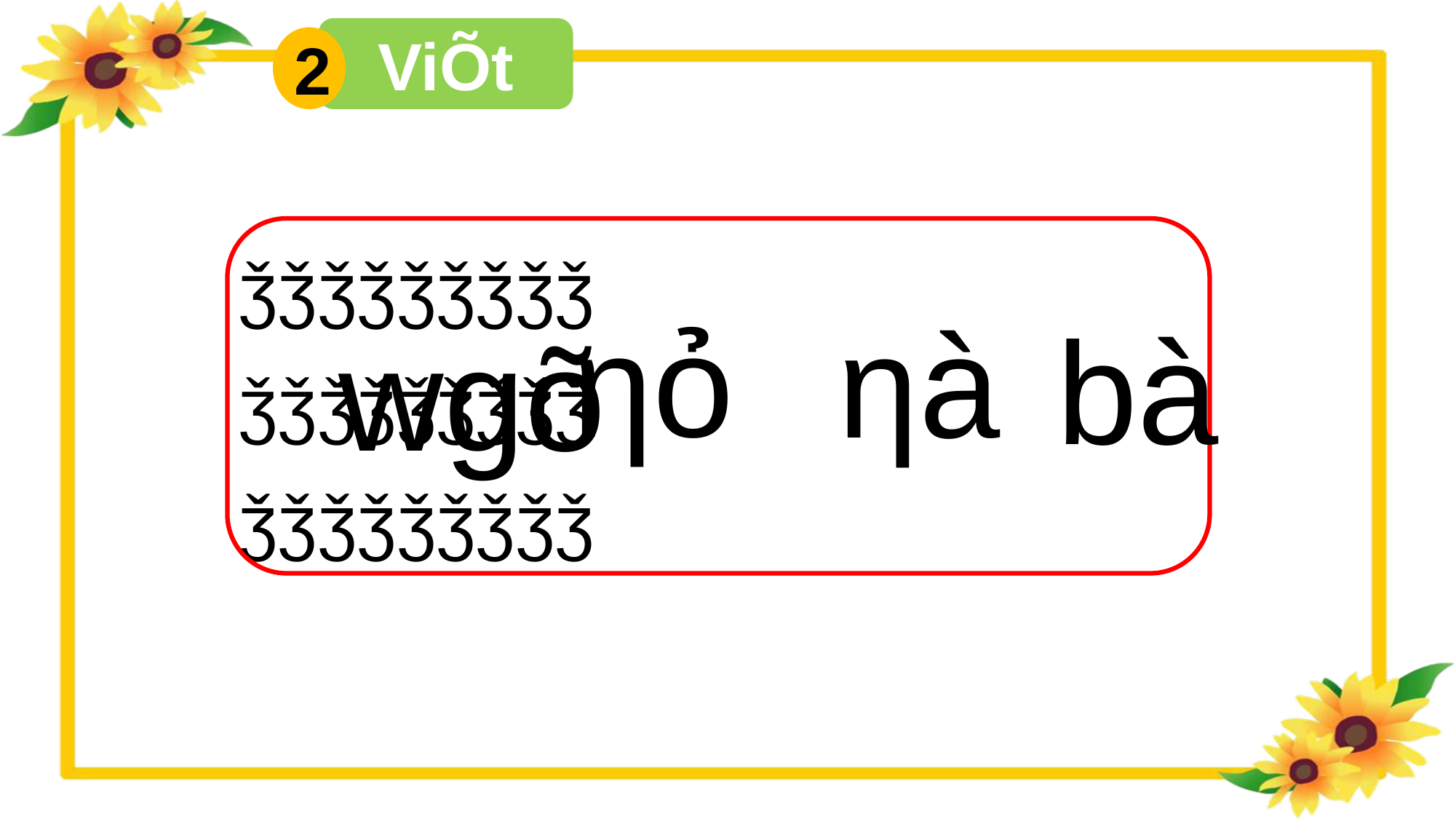

ViÕt
2

ǯǯǯǯǯǯǯǯǯ
ηỏ
ηà
bà
 wgõ           bà
ǯǯǯǯǯǯǯǯǯ
ǯǯǯǯǯǯǯǯǯ